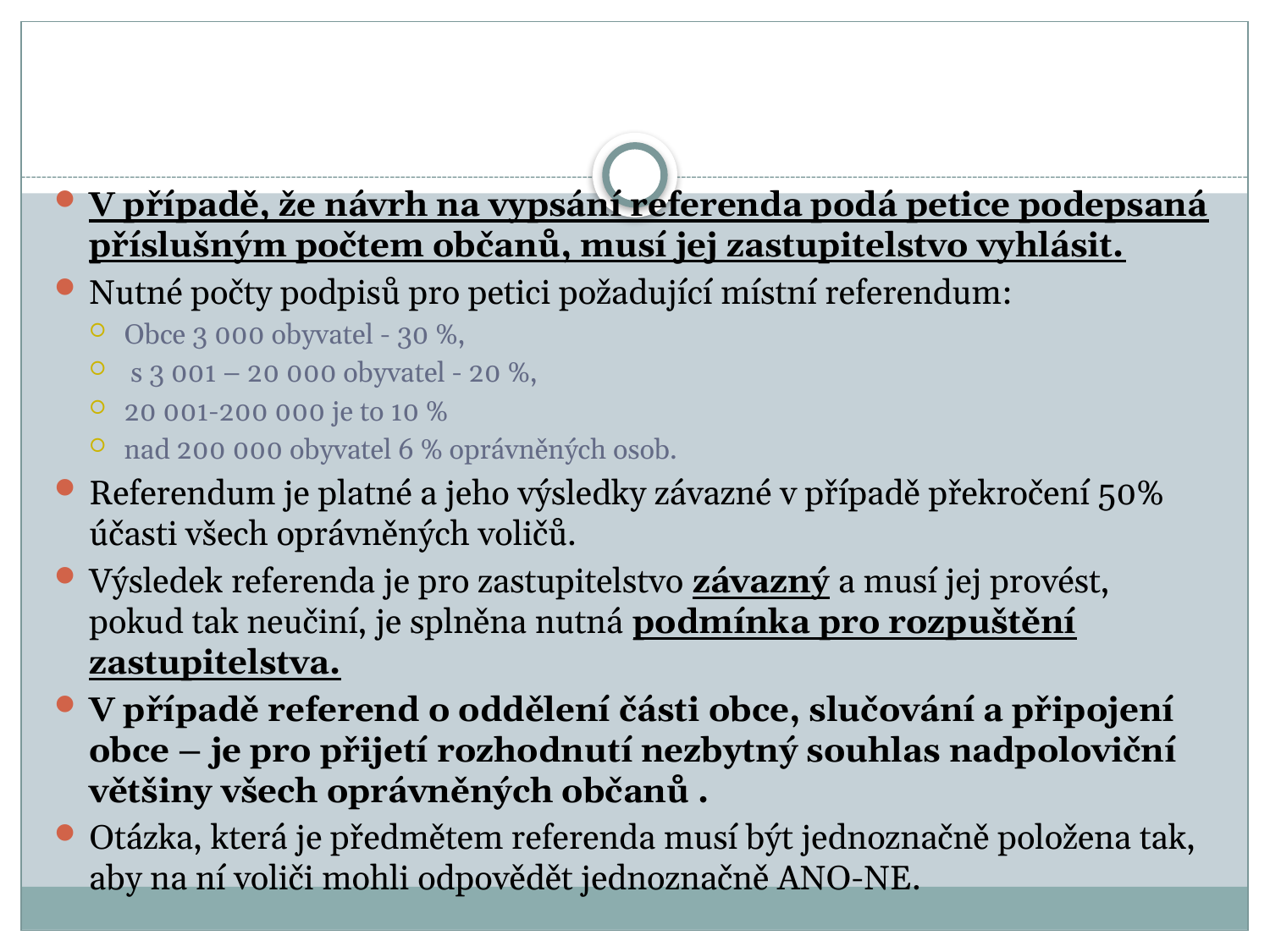

#
V případě, že návrh na vypsání referenda podá petice podepsaná příslušným počtem občanů, musí jej zastupitelstvo vyhlásit.
Nutné počty podpisů pro petici požadující místní referendum:
Obce 3 000 obyvatel - 30 %,
 s 3 001 – 20 000 obyvatel - 20 %,
20 001-200 000 je to 10 %
nad 200 000 obyvatel 6 % oprávněných osob.
Referendum je platné a jeho výsledky závazné v případě překročení 50% účasti všech oprávněných voličů.
Výsledek referenda je pro zastupitelstvo závazný a musí jej provést, pokud tak neučiní, je splněna nutná podmínka pro rozpuštění zastupitelstva.
V případě referend o oddělení části obce, slučování a připojení obce – je pro přijetí rozhodnutí nezbytný souhlas nadpoloviční většiny všech oprávněných občanů .
Otázka, která je předmětem referenda musí být jednoznačně položena tak, aby na ní voliči mohli odpovědět jednoznačně ANO-NE.